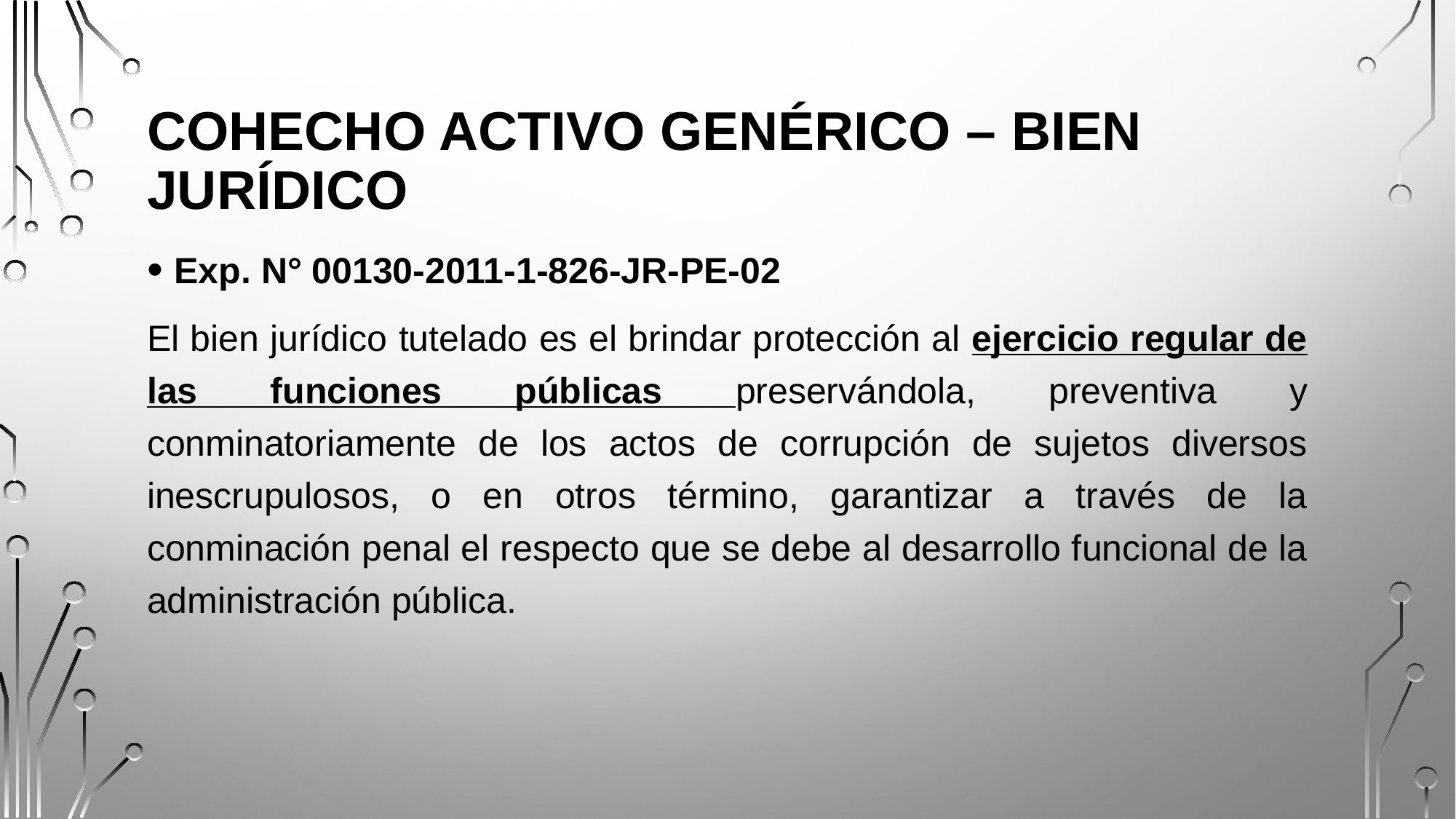

# COHECHO ACTIVO GENÉRICO – bien jurídico
Exp. N° 00130-2011-1-826-JR-PE-02
El bien jurídico tutelado es el brindar protección al ejercicio regular de las funciones públicas preservándola, preventiva y conminatoriamente de los actos de corrupción de sujetos diversos inescrupulosos, o en otros término, garantizar a través de la conminación penal el respecto que se debe al desarrollo funcional de la administración pública.